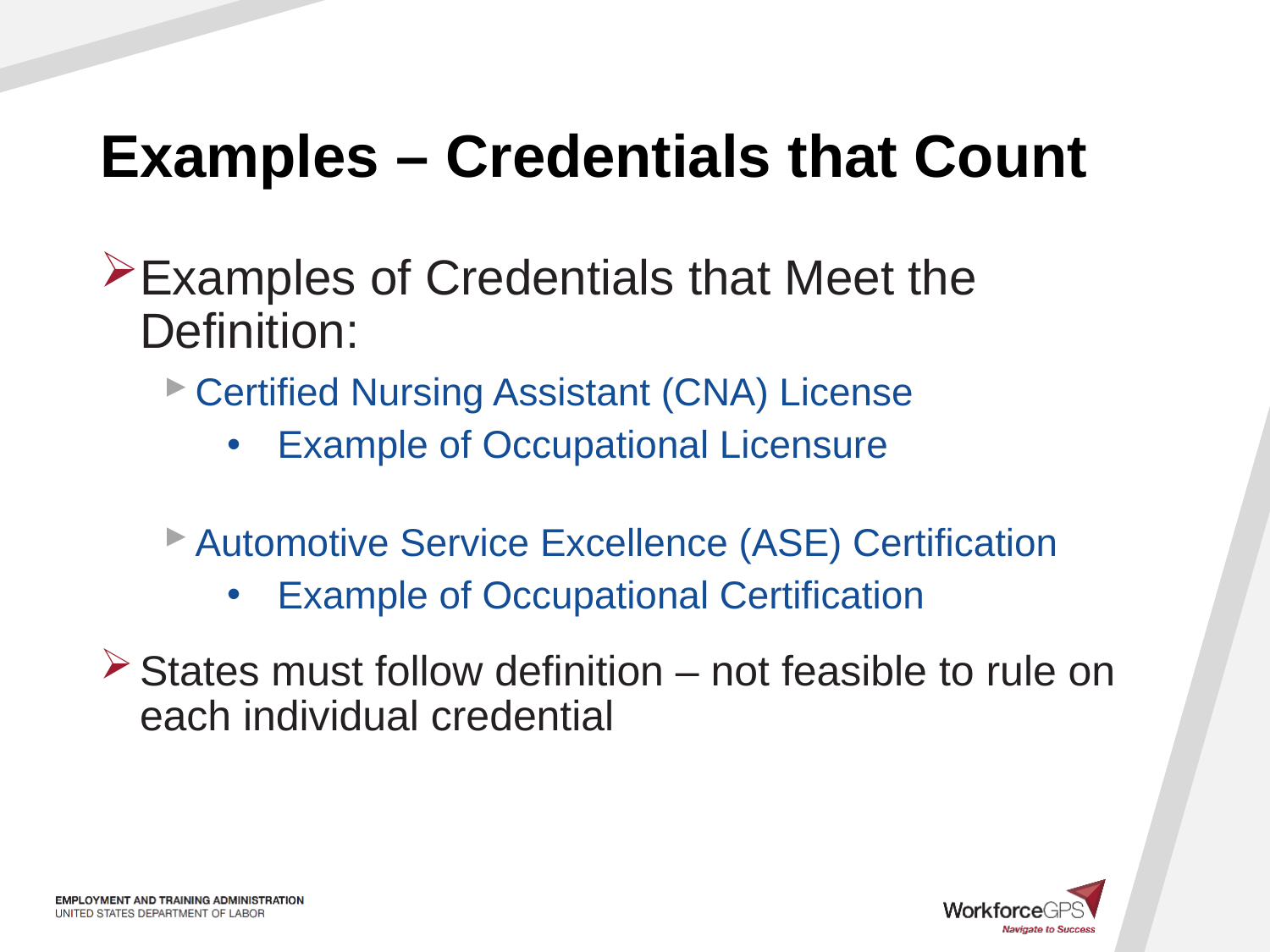

# Examples – Credentials that Count
Examples of Credentials that Meet the Definition:
Certified Nursing Assistant (CNA) License
 Example of Occupational Licensure
Automotive Service Excellence (ASE) Certification
 Example of Occupational Certification
States must follow definition – not feasible to rule on each individual credential